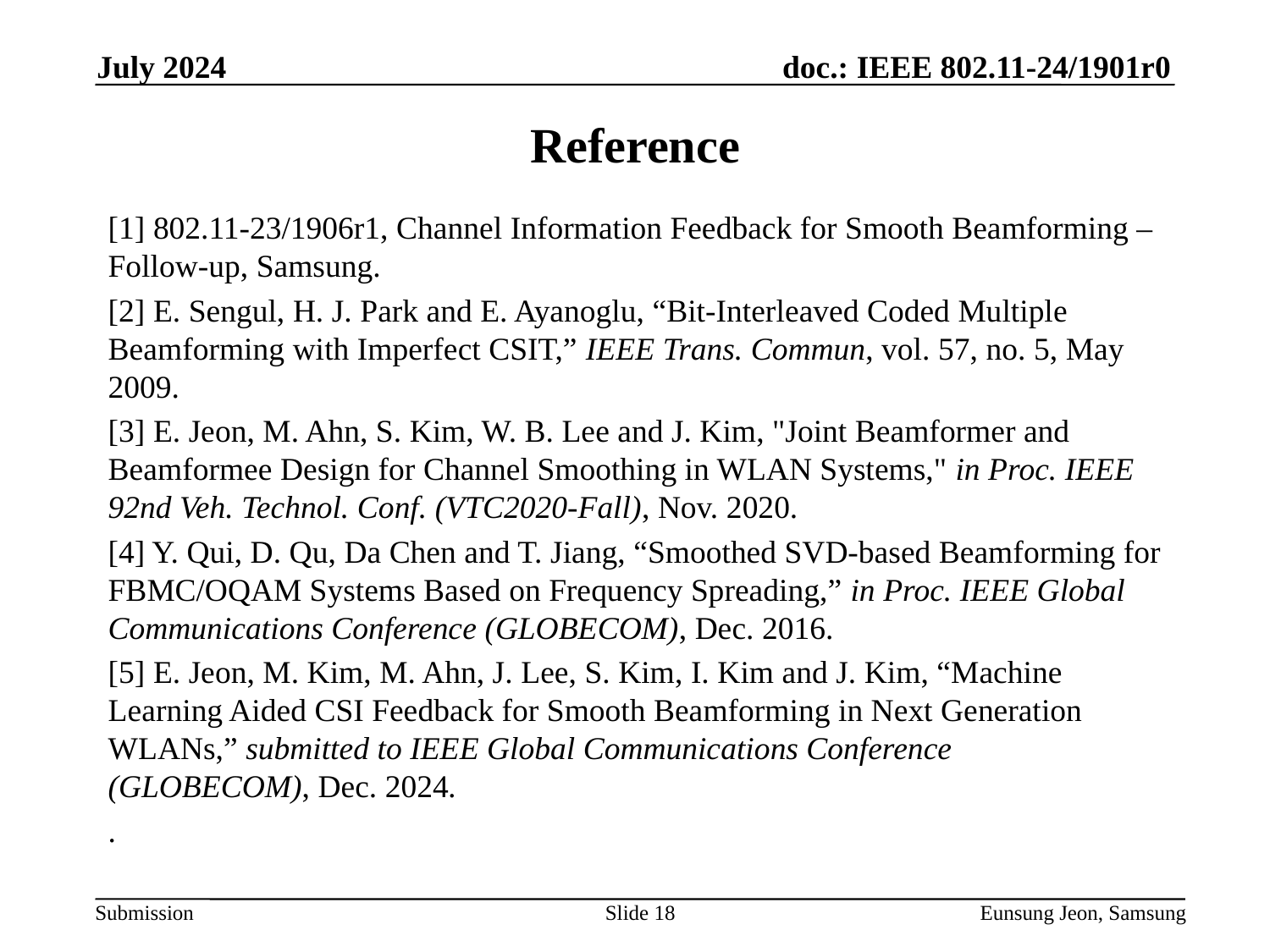

July 2024
# Reference
[1] 802.11-23/1906r1, Channel Information Feedback for Smooth Beamforming – Follow-up, Samsung.
[2] E. Sengul, H. J. Park and E. Ayanoglu, “Bit-Interleaved Coded Multiple Beamforming with Imperfect CSIT,” IEEE Trans. Commun, vol. 57, no. 5, May 2009.
[3] E. Jeon, M. Ahn, S. Kim, W. B. Lee and J. Kim, "Joint Beamformer and Beamformee Design for Channel Smoothing in WLAN Systems," in Proc. IEEE 92nd Veh. Technol. Conf. (VTC2020-Fall), Nov. 2020.
[4] Y. Qui, D. Qu, Da Chen and T. Jiang, “Smoothed SVD-based Beamforming for FBMC/OQAM Systems Based on Frequency Spreading,” in Proc. IEEE Global Communications Conference (GLOBECOM), Dec. 2016.
[5] E. Jeon, M. Kim, M. Ahn, J. Lee, S. Kim, I. Kim and J. Kim, “Machine Learning Aided CSI Feedback for Smooth Beamforming in Next Generation WLANs,” submitted to IEEE Global Communications Conference (GLOBECOM), Dec. 2024.
.

Slide 18
Eunsung Jeon, Samsung